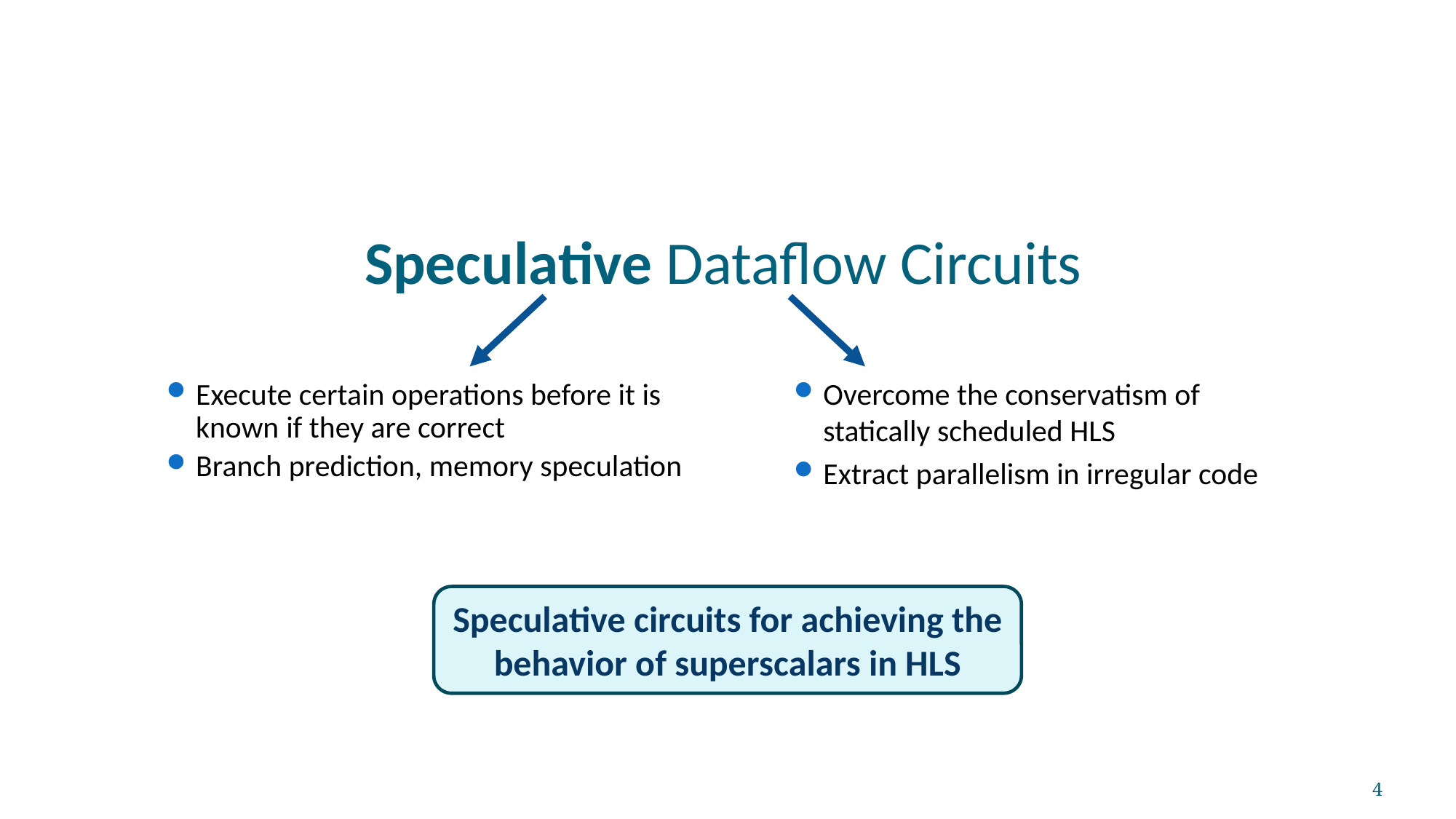

# Speculative Dataflow Circuits
Overcome the conservatism of statically scheduled HLS
Extract parallelism in irregular code

Execute certain operations before it is known if they are correct
Branch prediction, memory speculation

Speculative circuits for achieving the behavior of superscalars in HLS
4